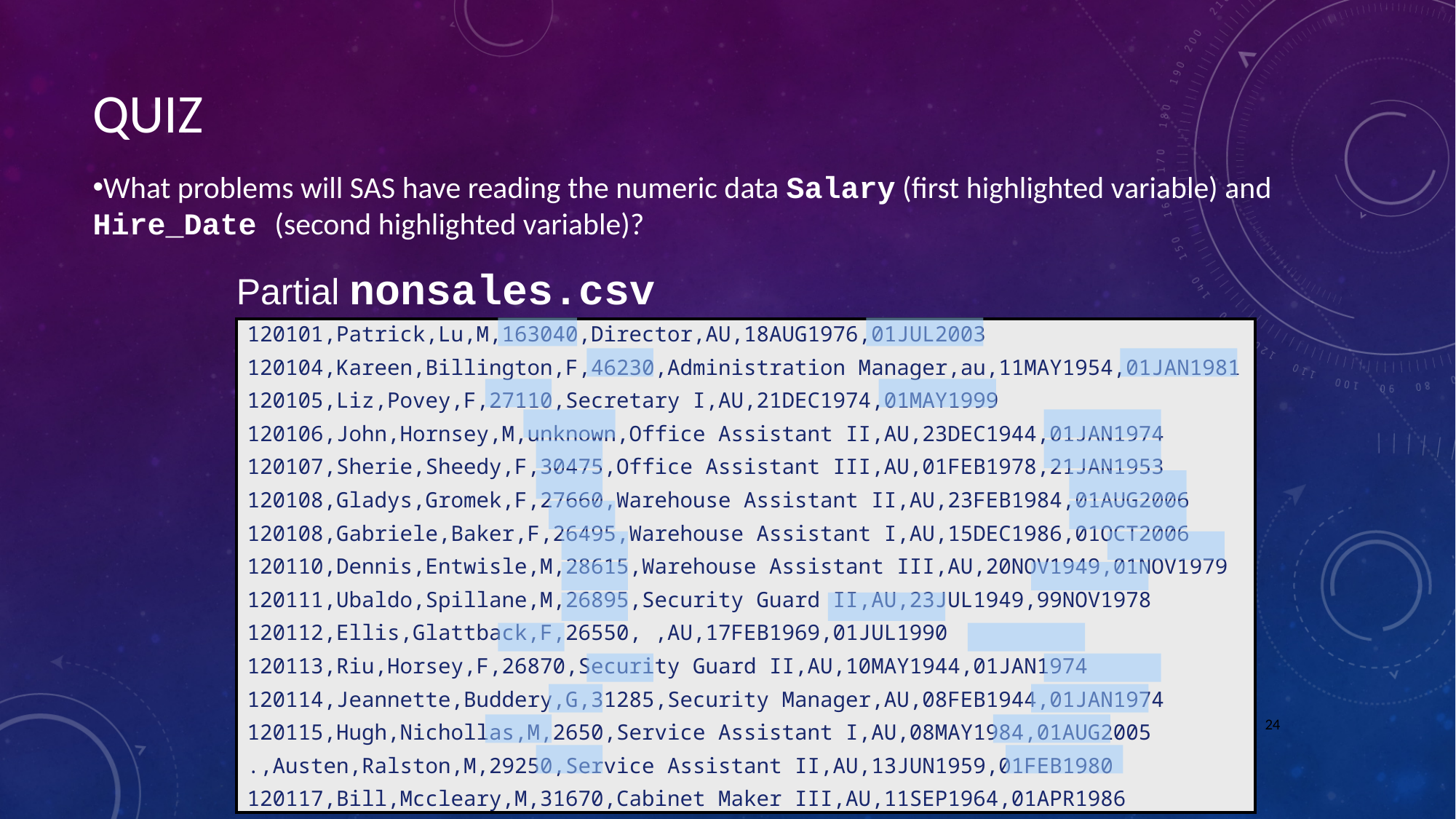

# Quiz
What problems will SAS have reading the numeric data Salary (first highlighted variable) and Hire_Date (second highlighted variable)?

| Partial nonsales.csv |
| --- |
| 120101,Patrick,Lu,M,163040,Director,AU,18AUG1976,01JUL2003 120104,Kareen,Billington,F,46230,Administration Manager,au,11MAY1954,01JAN1981 120105,Liz,Povey,F,27110,Secretary I,AU,21DEC1974,01MAY1999 120106,John,Hornsey,M,unknown,Office Assistant II,AU,23DEC1944,01JAN1974 120107,Sherie,Sheedy,F,30475,Office Assistant III,AU,01FEB1978,21JAN1953 120108,Gladys,Gromek,F,27660,Warehouse Assistant II,AU,23FEB1984,01AUG2006 120108,Gabriele,Baker,F,26495,Warehouse Assistant I,AU,15DEC1986,01OCT2006 120110,Dennis,Entwisle,M,28615,Warehouse Assistant III,AU,20NOV1949,01NOV1979 120111,Ubaldo,Spillane,M,26895,Security Guard II,AU,23JUL1949,99NOV1978 120112,Ellis,Glattback,F,26550, ,AU,17FEB1969,01JUL1990 120113,Riu,Horsey,F,26870,Security Guard II,AU,10MAY1944,01JAN1974 120114,Jeannette,Buddery,G,31285,Security Manager,AU,08FEB1944,01JAN1974 120115,Hugh,Nichollas,M,2650,Service Assistant I,AU,08MAY1984,01AUG2005 .,Austen,Ralston,M,29250,Service Assistant II,AU,13JUN1959,01FEB1980 120117,Bill,Mccleary,M,31670,Cabinet Maker III,AU,11SEP1964,01APR1986 |

24